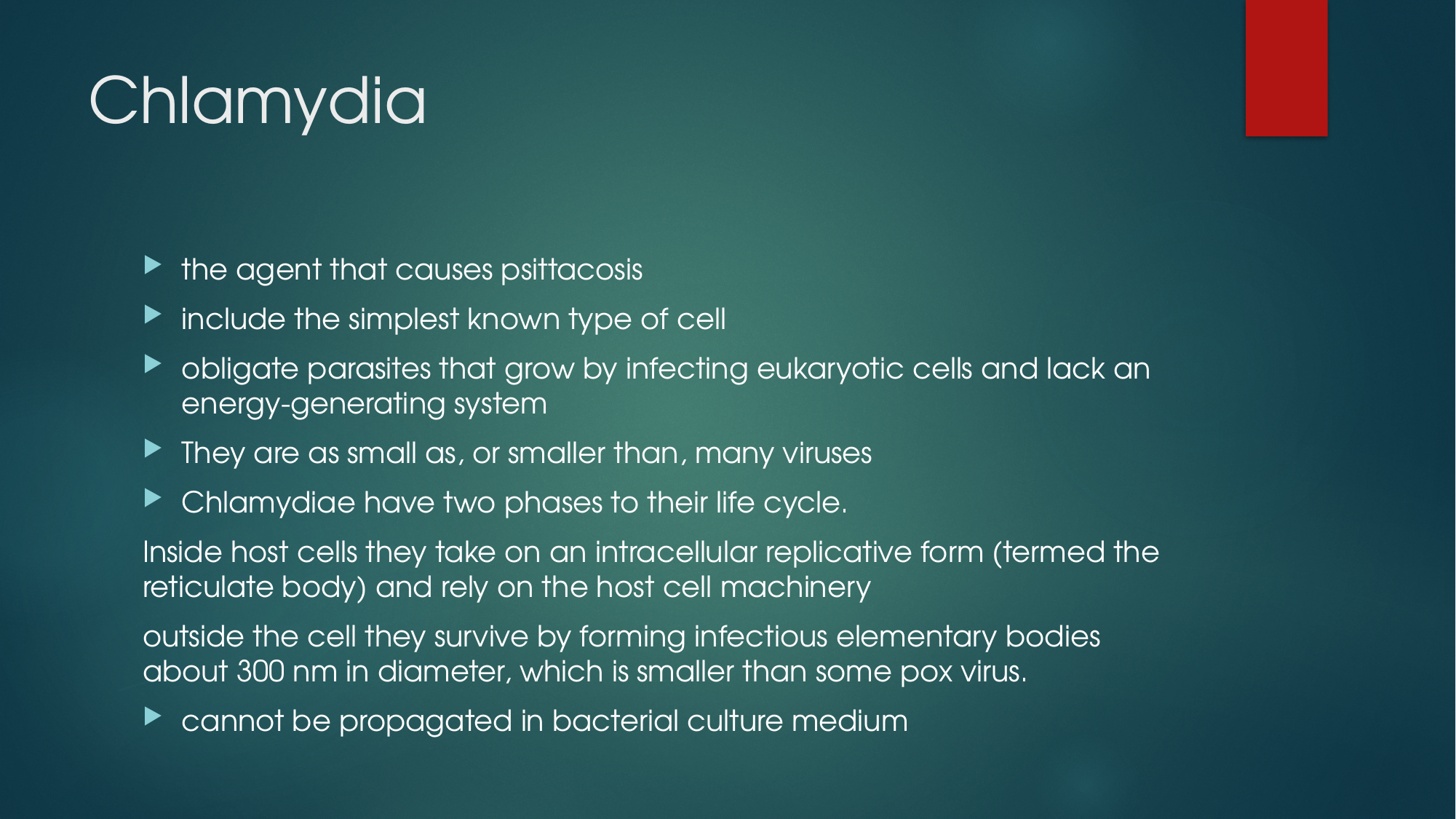

# Chlamydia
the agent that causes psittacosis
include the simplest known type of cell
obligate parasites that grow by infecting eukaryotic cells and lack an energy-generating system
They are as small as, or smaller than, many viruses
Chlamydiae have two phases to their life cycle.
Inside host cells they take on an intracellular replicative form (termed the reticulate body) and rely on the host cell machinery
outside the cell they survive by forming infectious elementary bodies about 300 nm in diameter, which is smaller than some pox virus.
cannot be propagated in bacterial culture medium